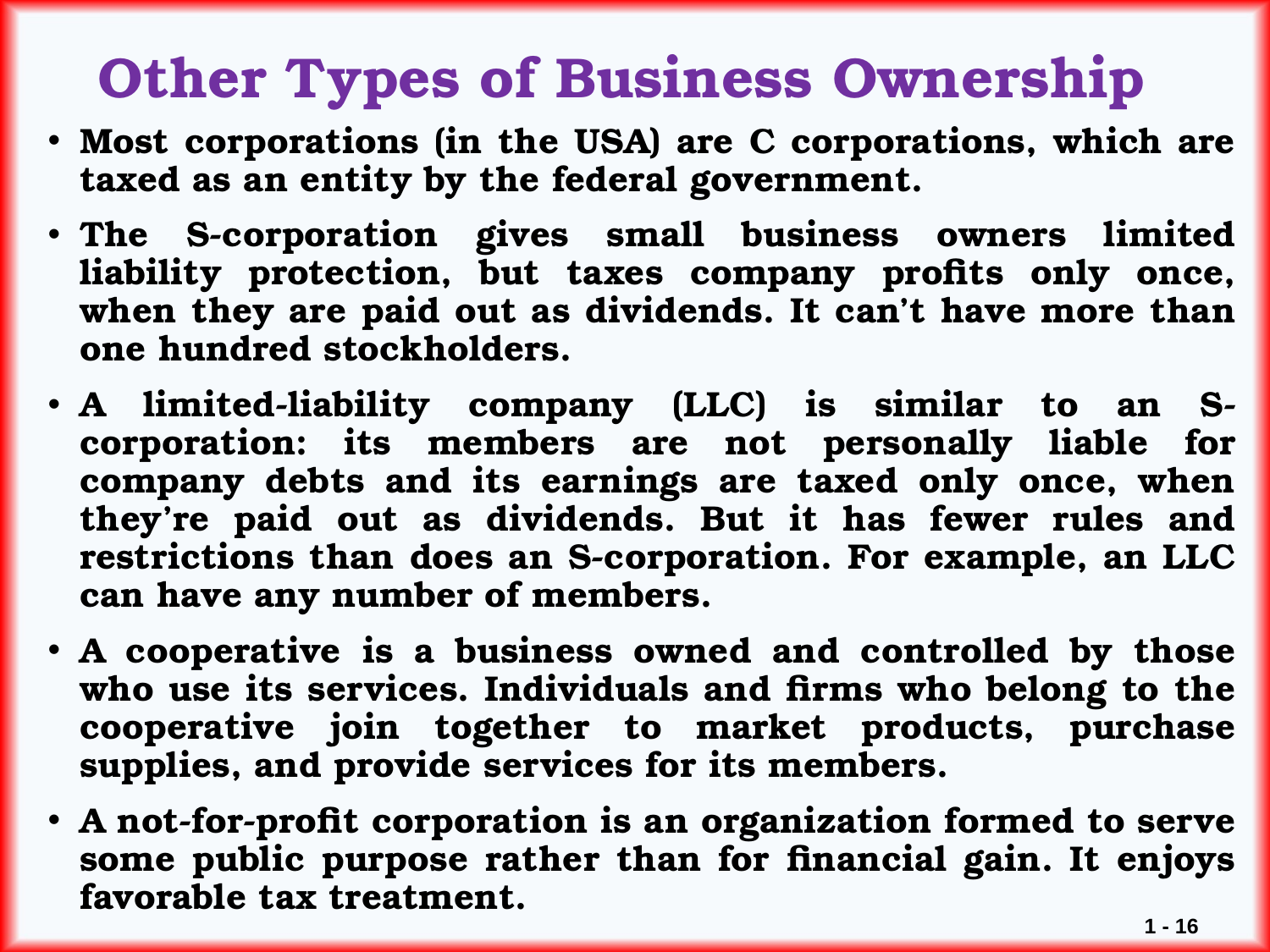

# Other Types of Business Ownership
Most corporations (in the USA) are C corporations, which are taxed as an entity by the federal government.
The S-corporation gives small business owners limited liability protection, but taxes company profits only once, when they are paid out as dividends. It can’t have more than one hundred stockholders.
A limited-liability company (LLC) is similar to an S-corporation: its members are not personally liable for company debts and its earnings are taxed only once, when they’re paid out as dividends. But it has fewer rules and restrictions than does an S-corporation. For example, an LLC can have any number of members.
A cooperative is a business owned and controlled by those who use its services. Individuals and firms who belong to the cooperative join together to market products, purchase supplies, and provide services for its members.
A not-for-profit corporation is an organization formed to serve some public purpose rather than for financial gain. It enjoys favorable tax treatment.